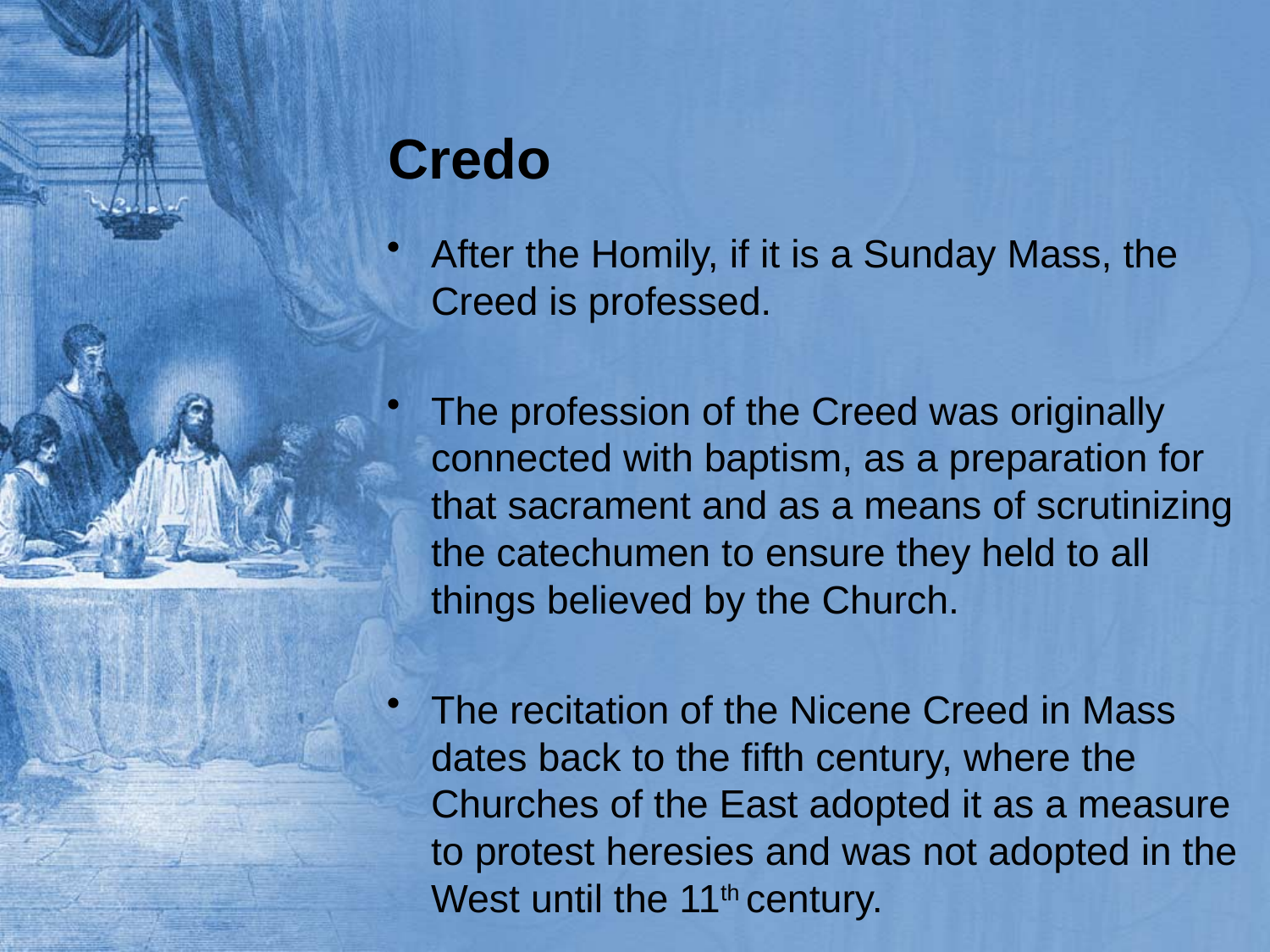

# Credo
After the Homily, if it is a Sunday Mass, the Creed is professed.

The profession of the Creed was originally connected with baptism, as a preparation for that sacrament and as a means of scrutinizing the catechumen to ensure they held to all things believed by the Church.

The recitation of the Nicene Creed in Mass dates back to the fifth century, where the Churches of the East adopted it as a measure to protest heresies and was not adopted in the West until the 11th century.